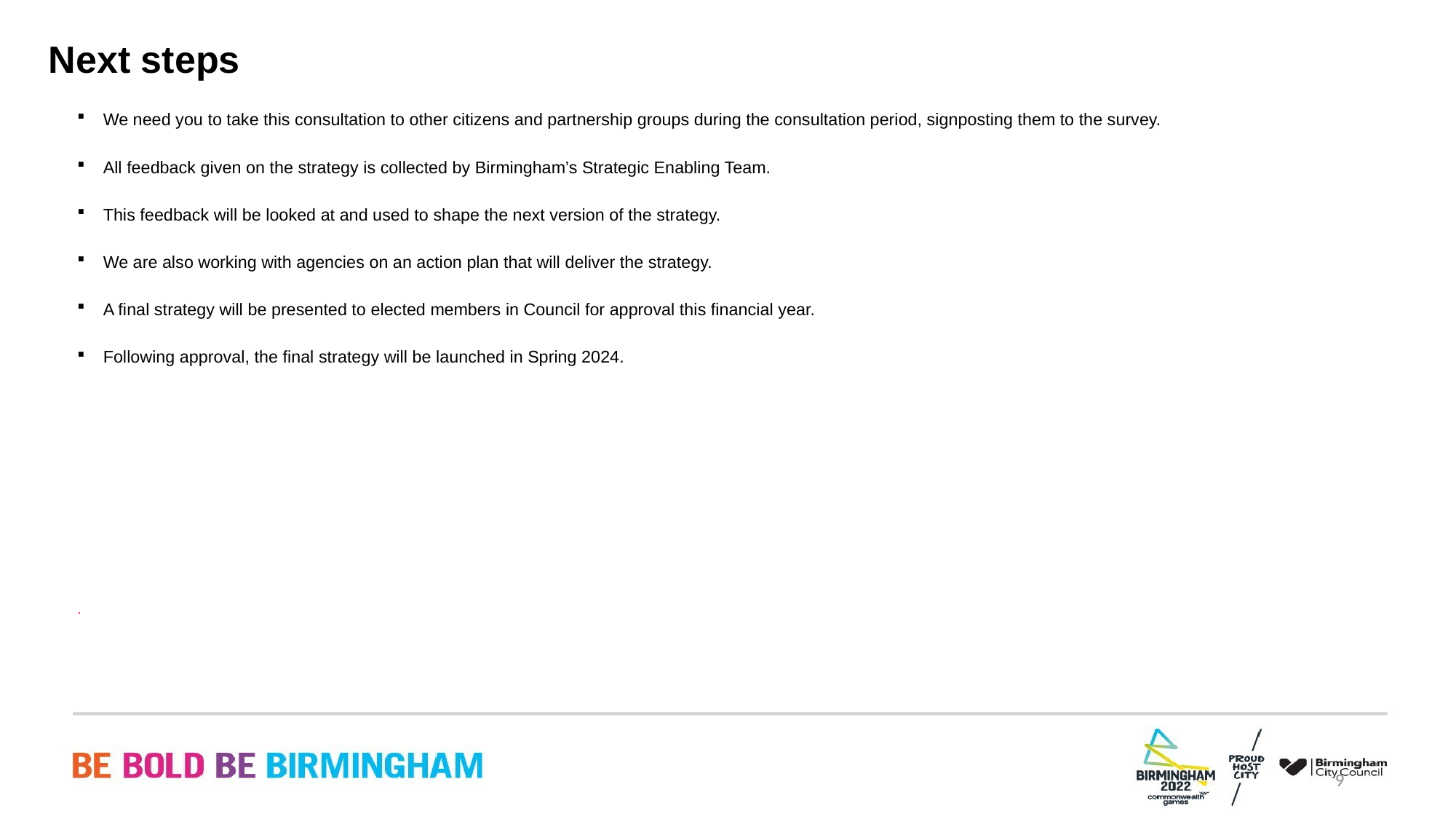

Next steps

We need you to take this consultation to other citizens and partnership groups during the consultation period, signposting them to the survey.

All feedback given on the strategy is collected by Birmingham’s Strategic Enabling Team.

This feedback will be looked at and used to shape the next version of the strategy.

We are also working with agencies on an action plan that will deliver the strategy.

A final strategy will be presented to elected members in Council for approval this financial year.

Following approval, the final strategy will be launched in Spring 2024.

.

9